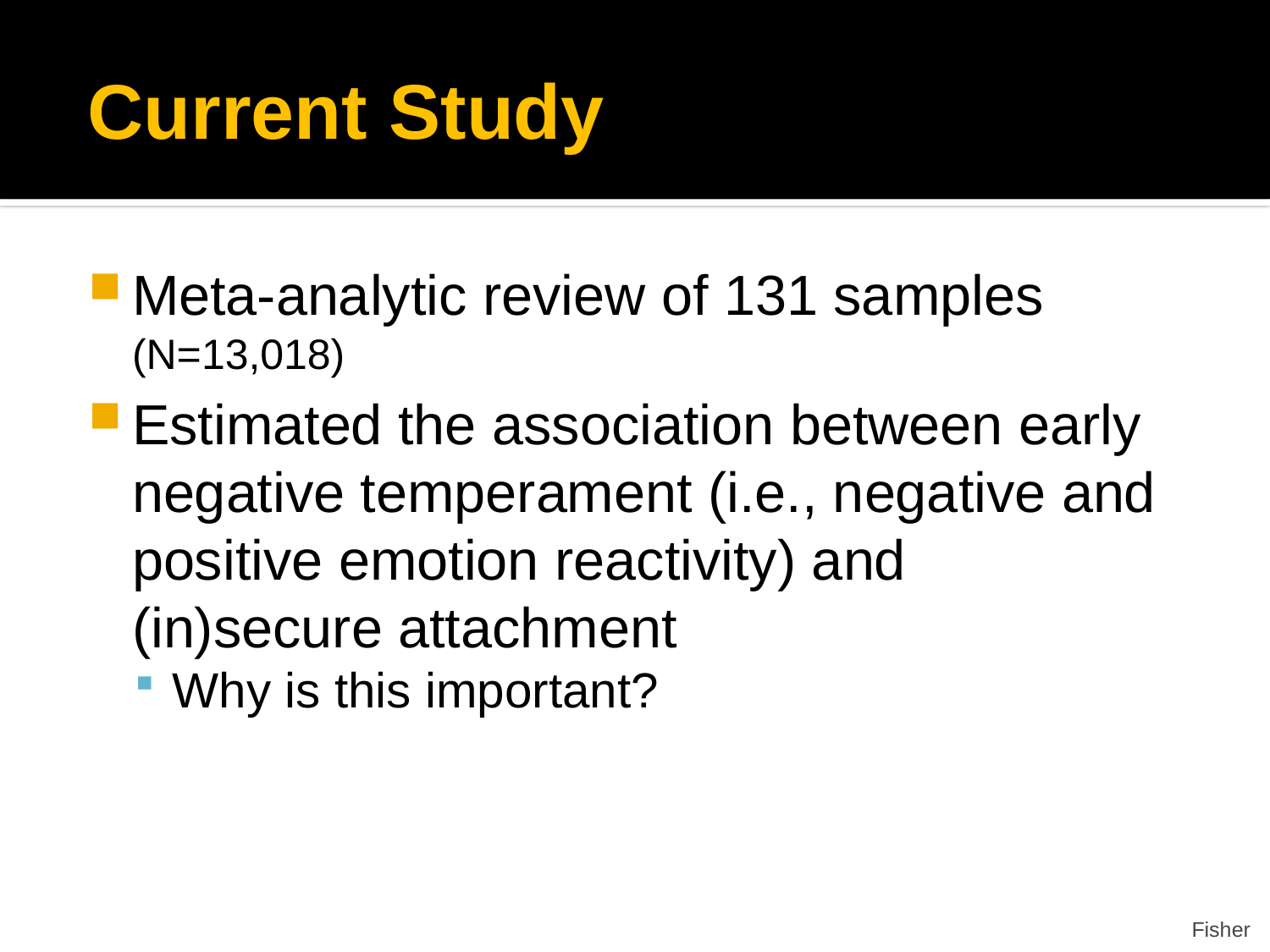

Current Study
Meta-analytic review of 131 samples (N=13,018)
Estimated the association between early negative temperament (i.e., negative and positive emotion reactivity) and (in)secure attachment
Why is this important?
Fisher